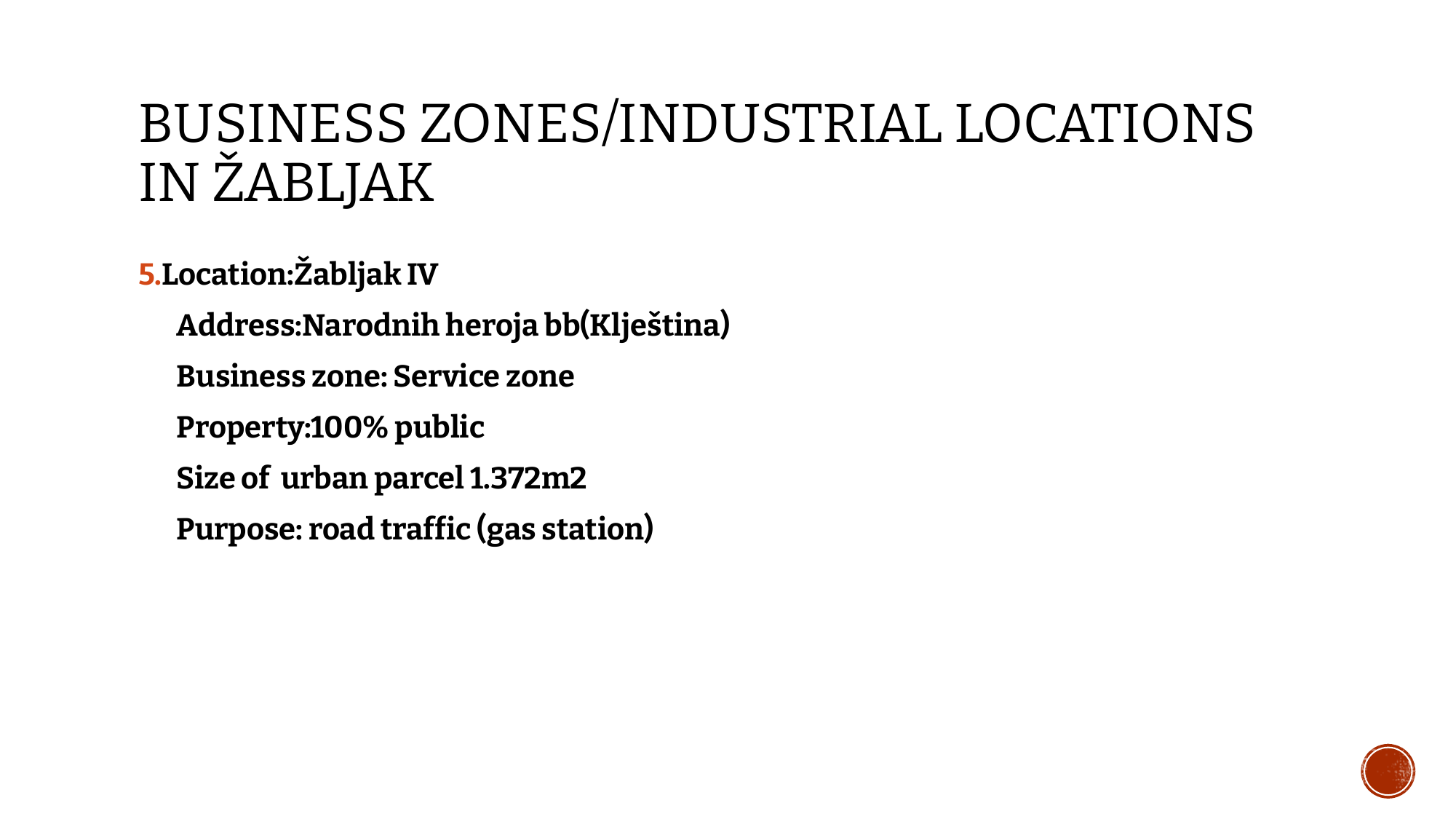

# Business zones/industrial locations in Žabljak
5.Location:Žabljak IV
       Address:Narodnih heroja bb(Klještina)
       Business zone: Service zone
       Property:100% public
       Size of  urban parcel 1.372m2
       Purpose: road traffic (gas station)